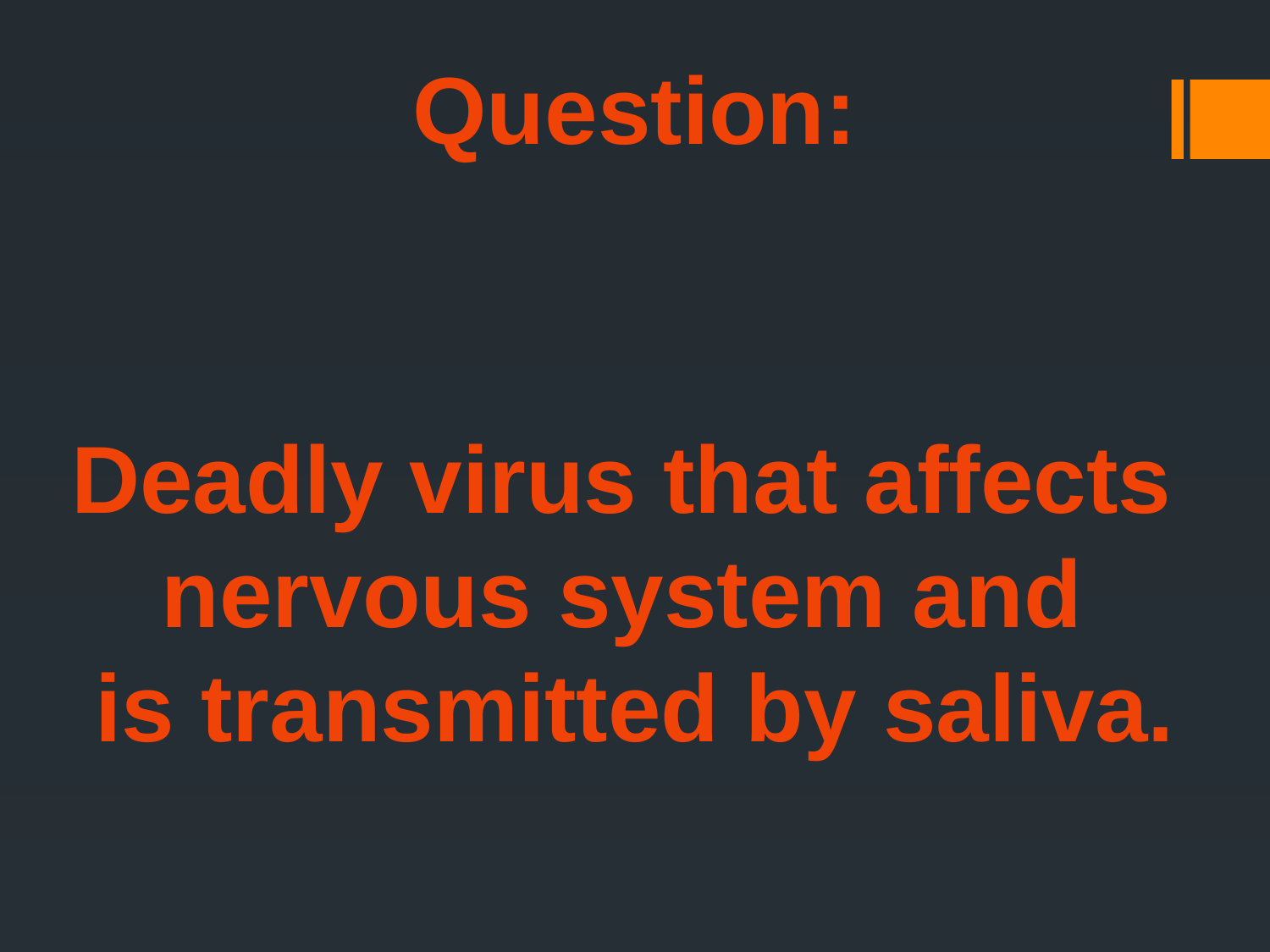

Question:
Deadly virus that affects
nervous system and
is transmitted by saliva.